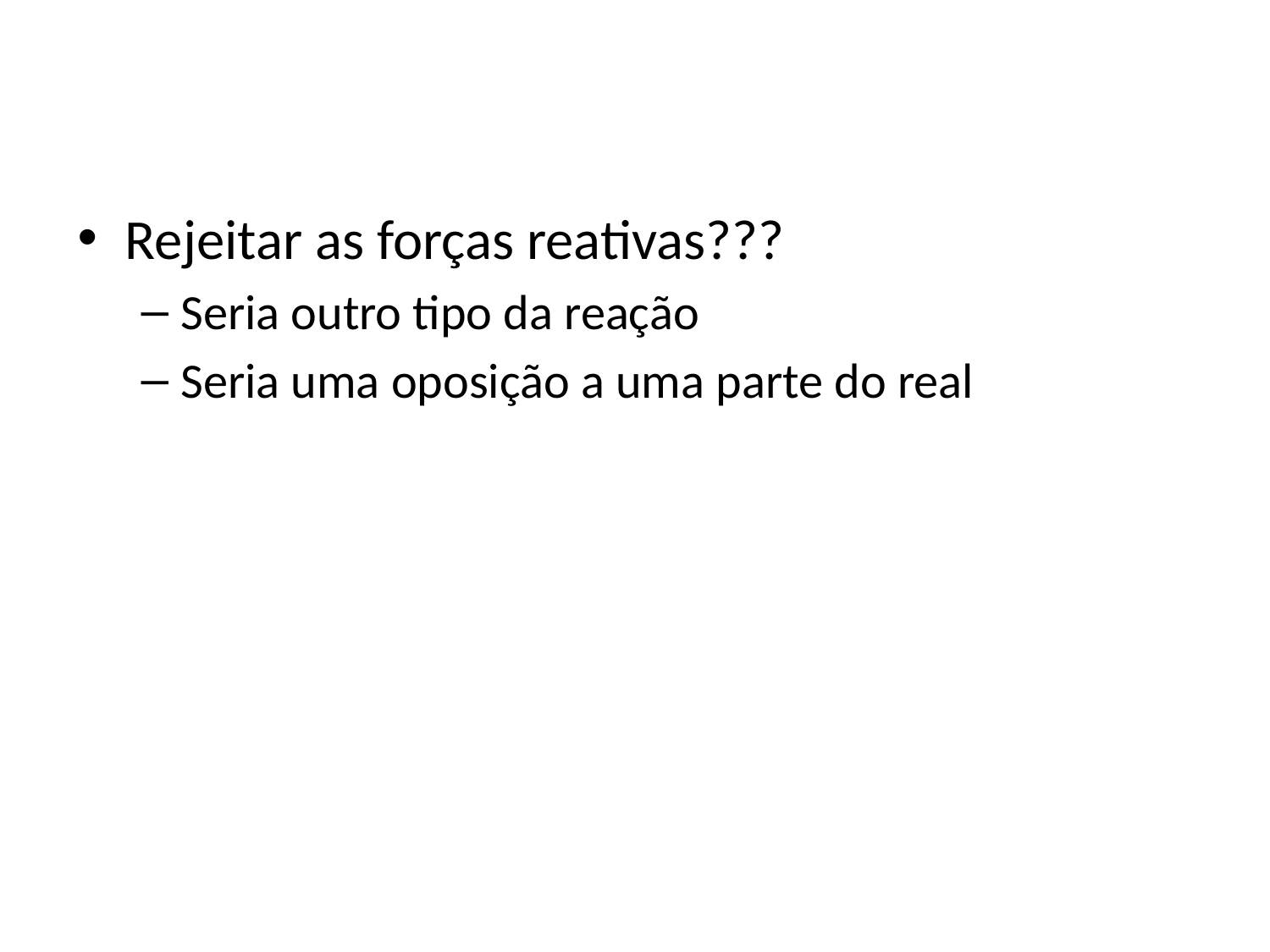

Rejeitar as forças reativas???
Seria outro tipo da reação
Seria uma oposição a uma parte do real